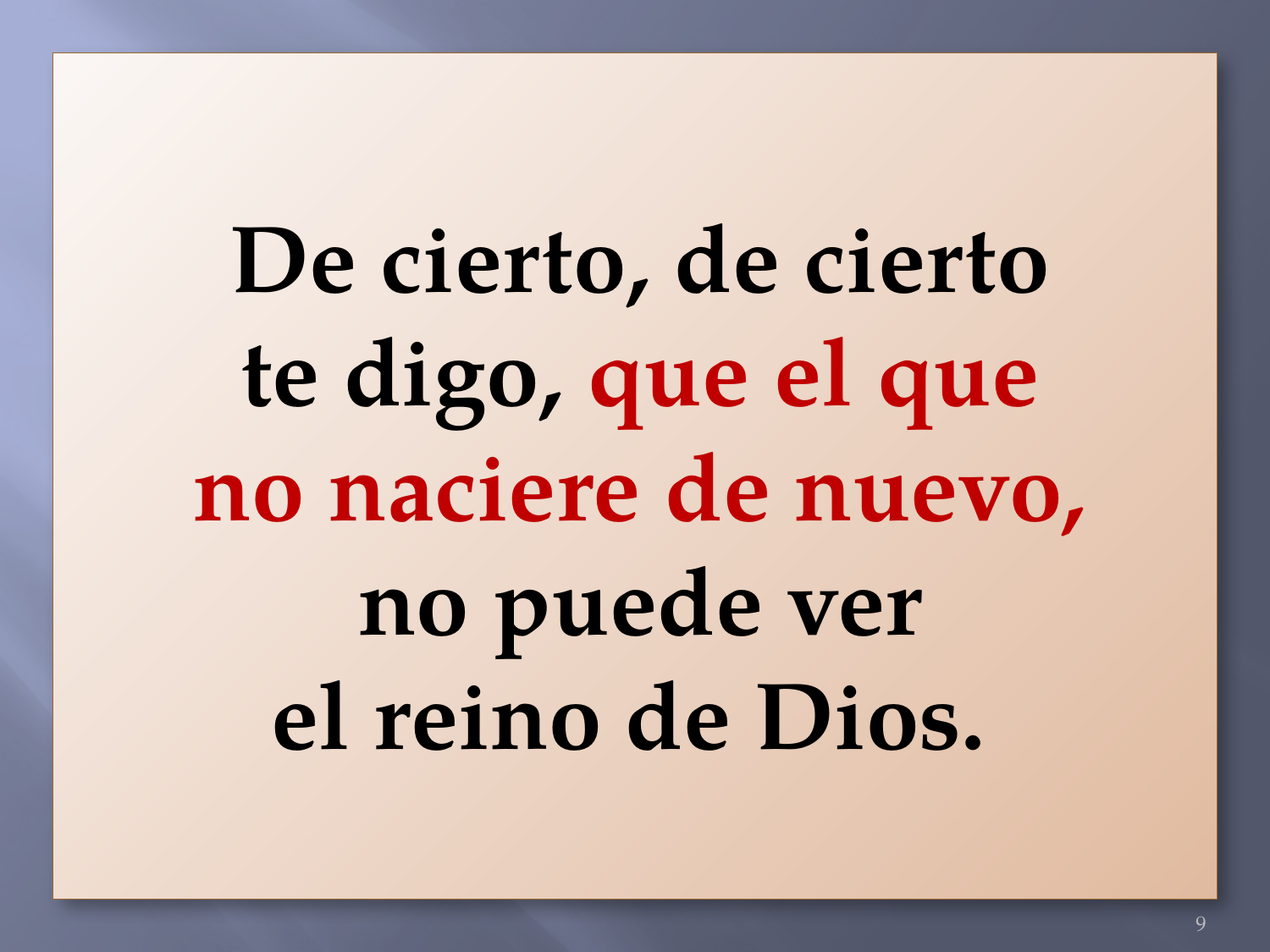

De cierto, de cierto
te digo, que el que
no naciere de nuevo, no puede ver
el reino de Dios.
9